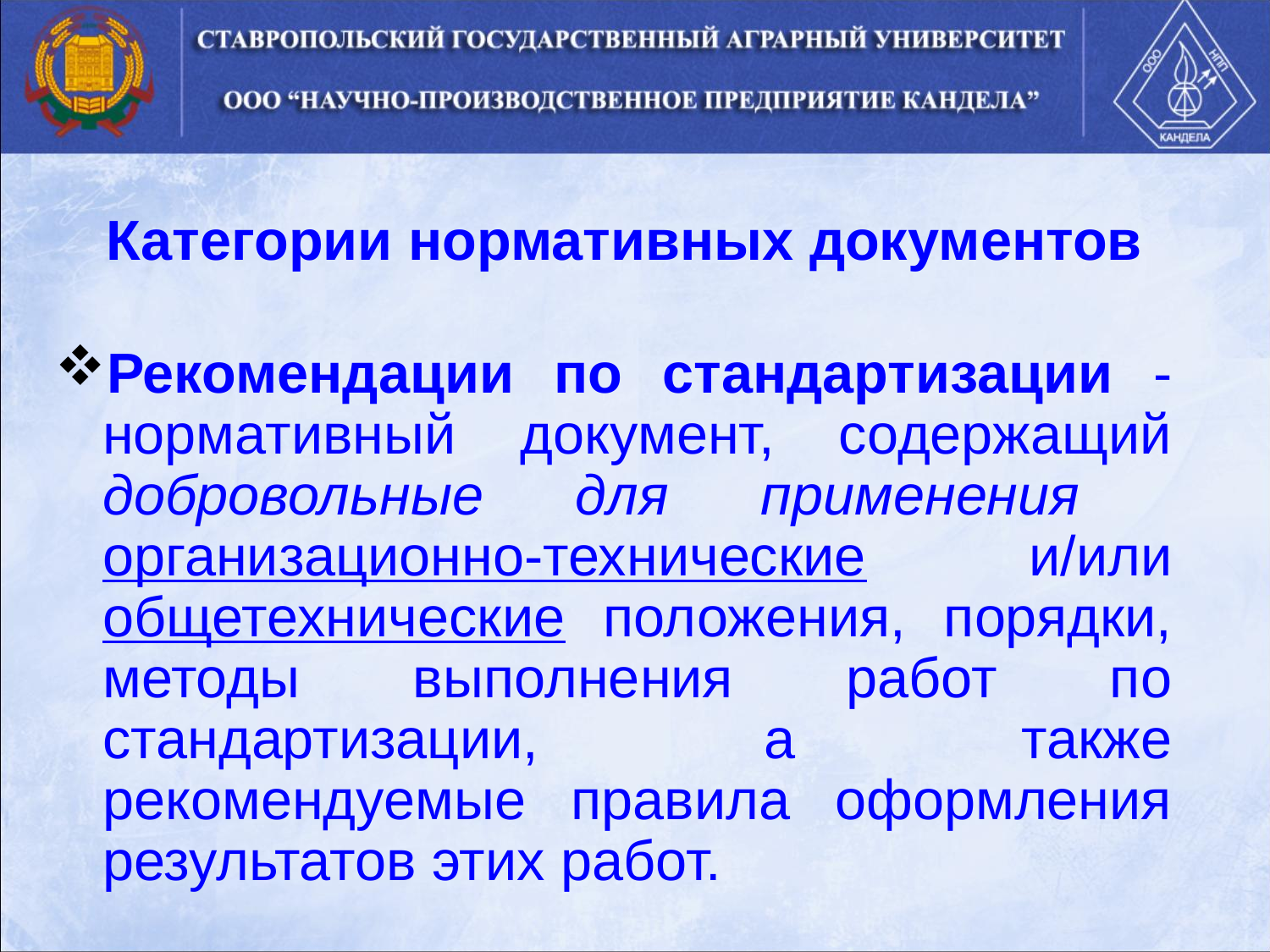

# Категории нормативных документов
Рекомендации по стандартизации - нормативный документ, содержащий добровольные для применения  организационно-технические и/или общетехнические положения, порядки, методы выполнения работ по стандартизации, а также рекомендуемые правила оформления результатов этих работ.